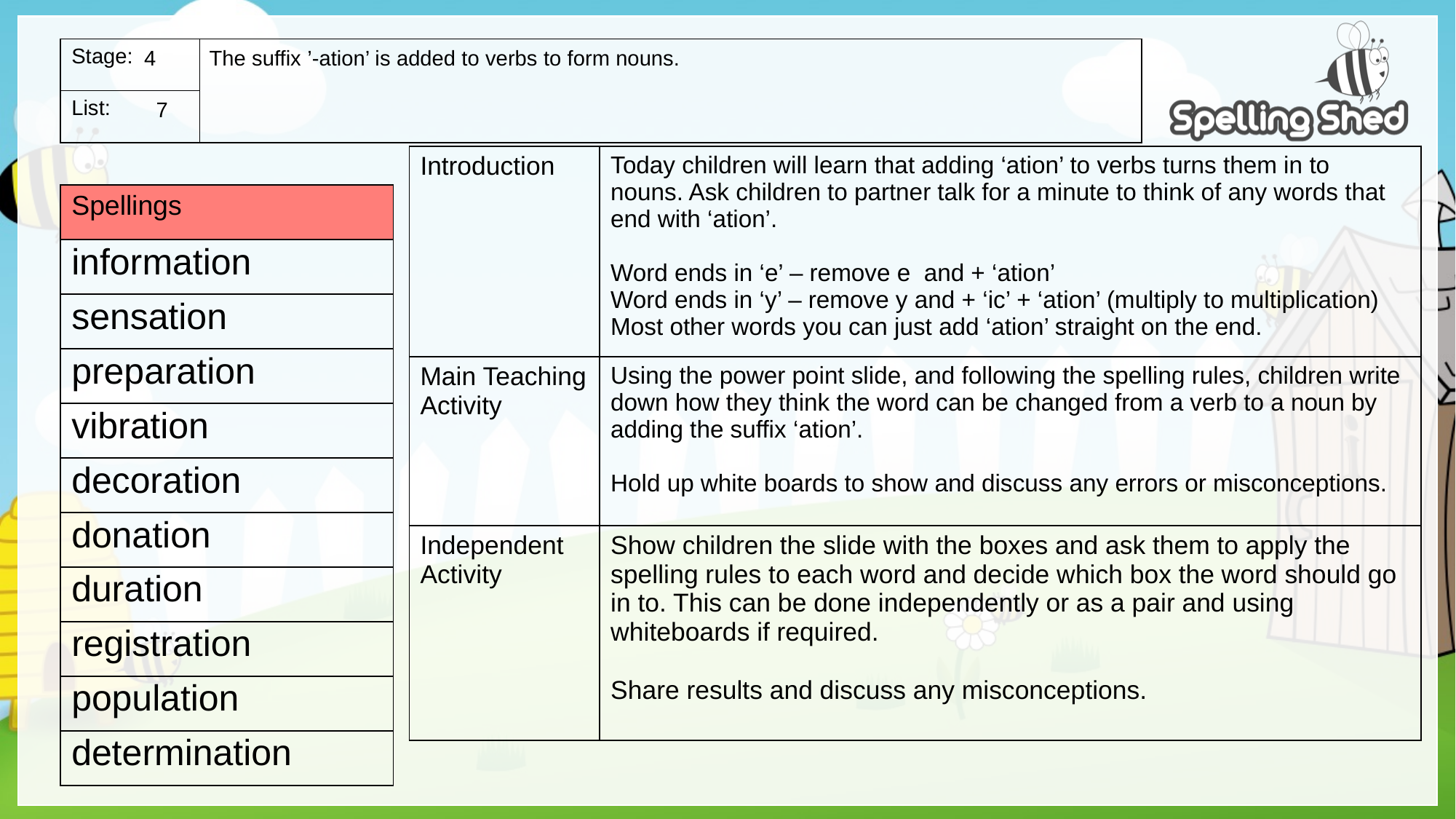

The suffix ’-ation’ is added to verbs to form nouns.
4
  7
| Introduction | Today children will learn that adding ‘ation’ to verbs turns them in to nouns. Ask children to partner talk for a minute to think of any words that end with ‘ation’. Word ends in ‘e’ – remove e and + ‘ation’ Word ends in ‘y’ – remove y and + ‘ic’ + ‘ation’ (multiply to multiplication) Most other words you can just add ‘ation’ straight on the end. |
| --- | --- |
| Main Teaching Activity | Using the power point slide, and following the spelling rules, children write down how they think the word can be changed from a verb to a noun by adding the suffix ‘ation’. Hold up white boards to show and discuss any errors or misconceptions. |
| Independent Activity | Show children the slide with the boxes and ask them to apply the spelling rules to each word and decide which box the word should go in to. This can be done independently or as a pair and using whiteboards if required. Share results and discuss any misconceptions. |
information
sensation
preparation
vibration
decoration
donation
duration
registration
population
determination